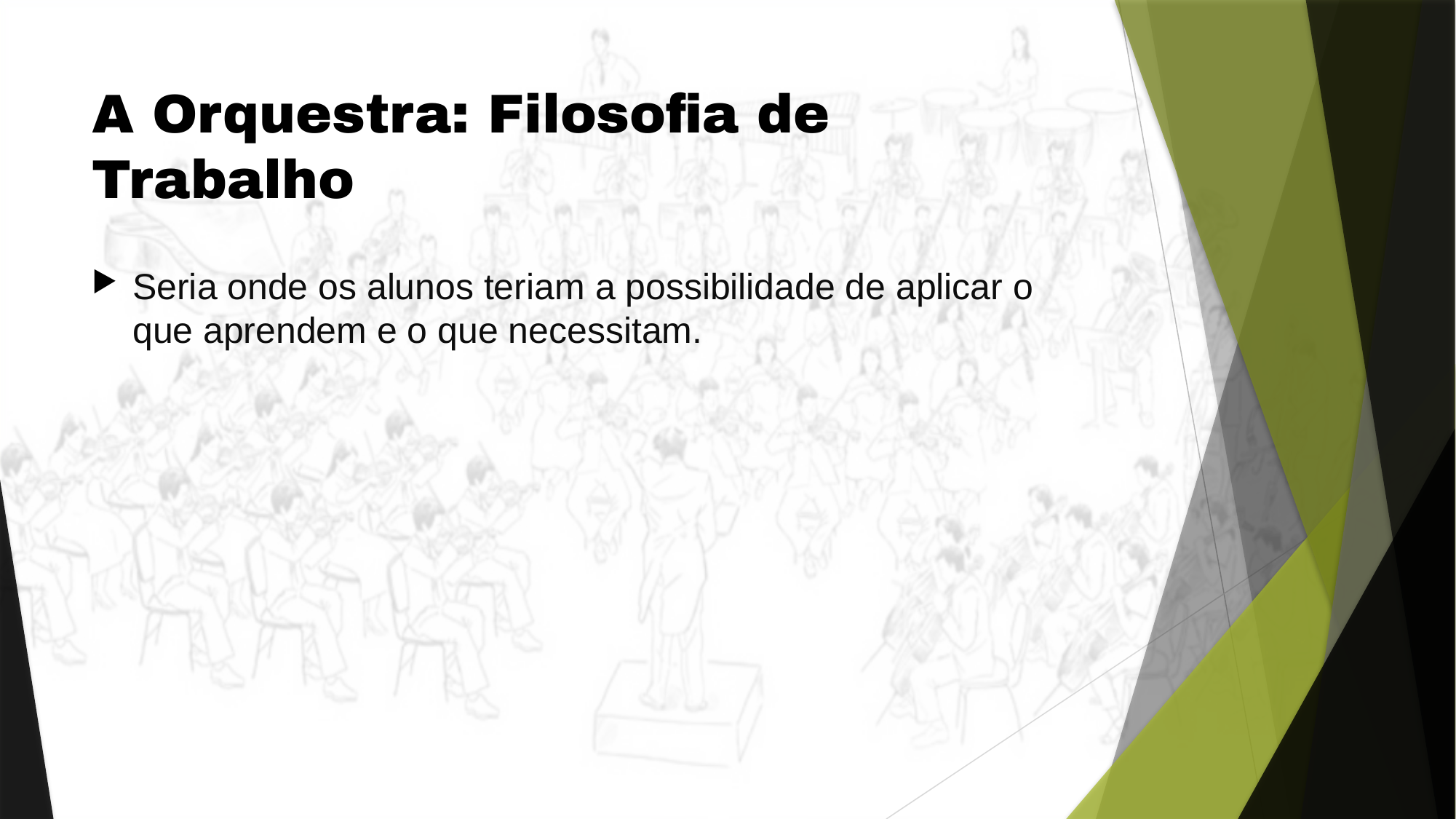

# A Orquestra: Filosofia de Trabalho
Seria onde os alunos teriam a possibilidade de aplicar o que aprendem e o que necessitam.